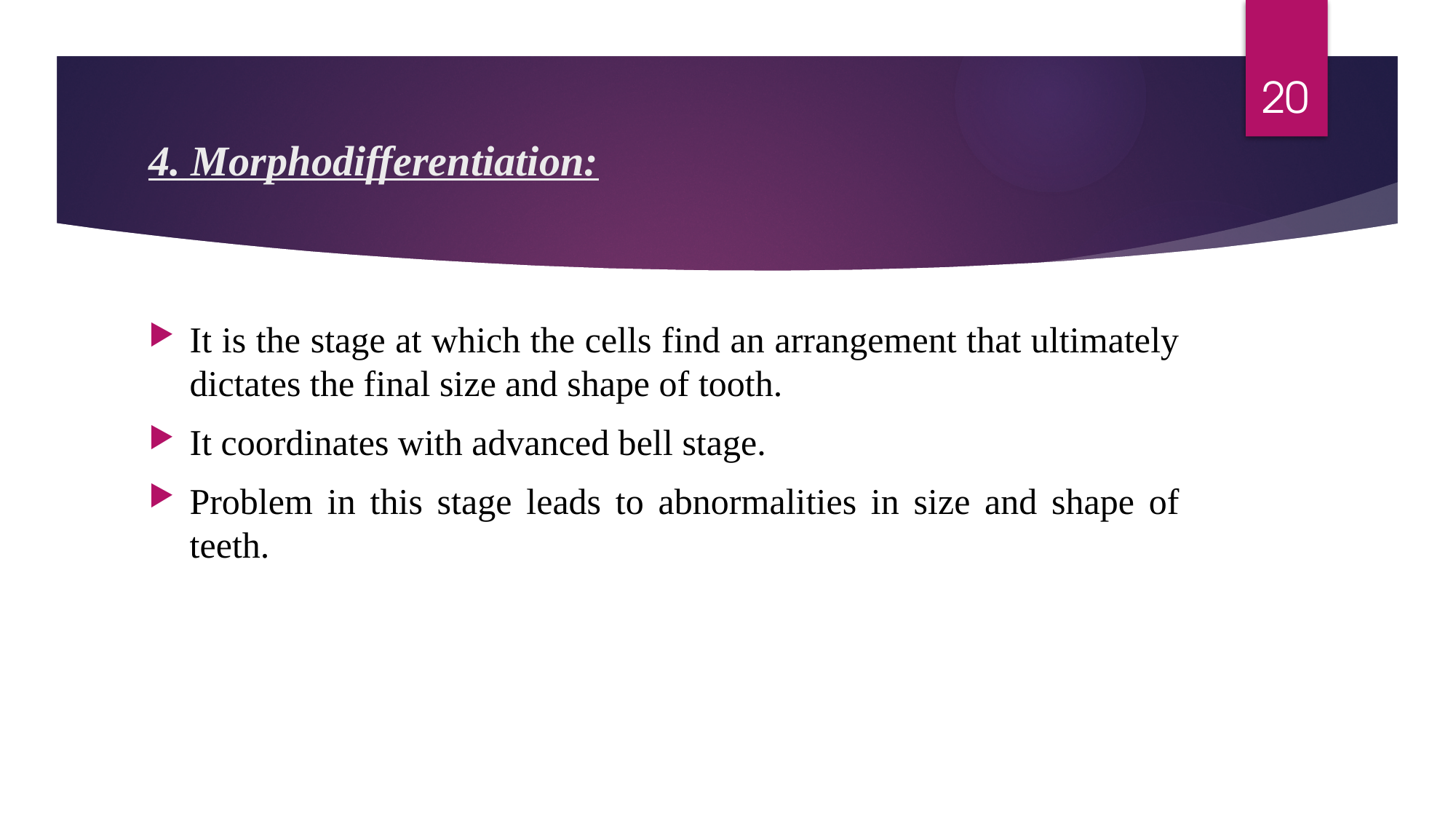

20
# 4. Morphodifferentiation:
It is the stage at which the cells find an arrangement that ultimately dictates the final size and shape of tooth.
It coordinates with advanced bell stage.
Problem in this stage leads to abnormalities in size and shape of teeth.